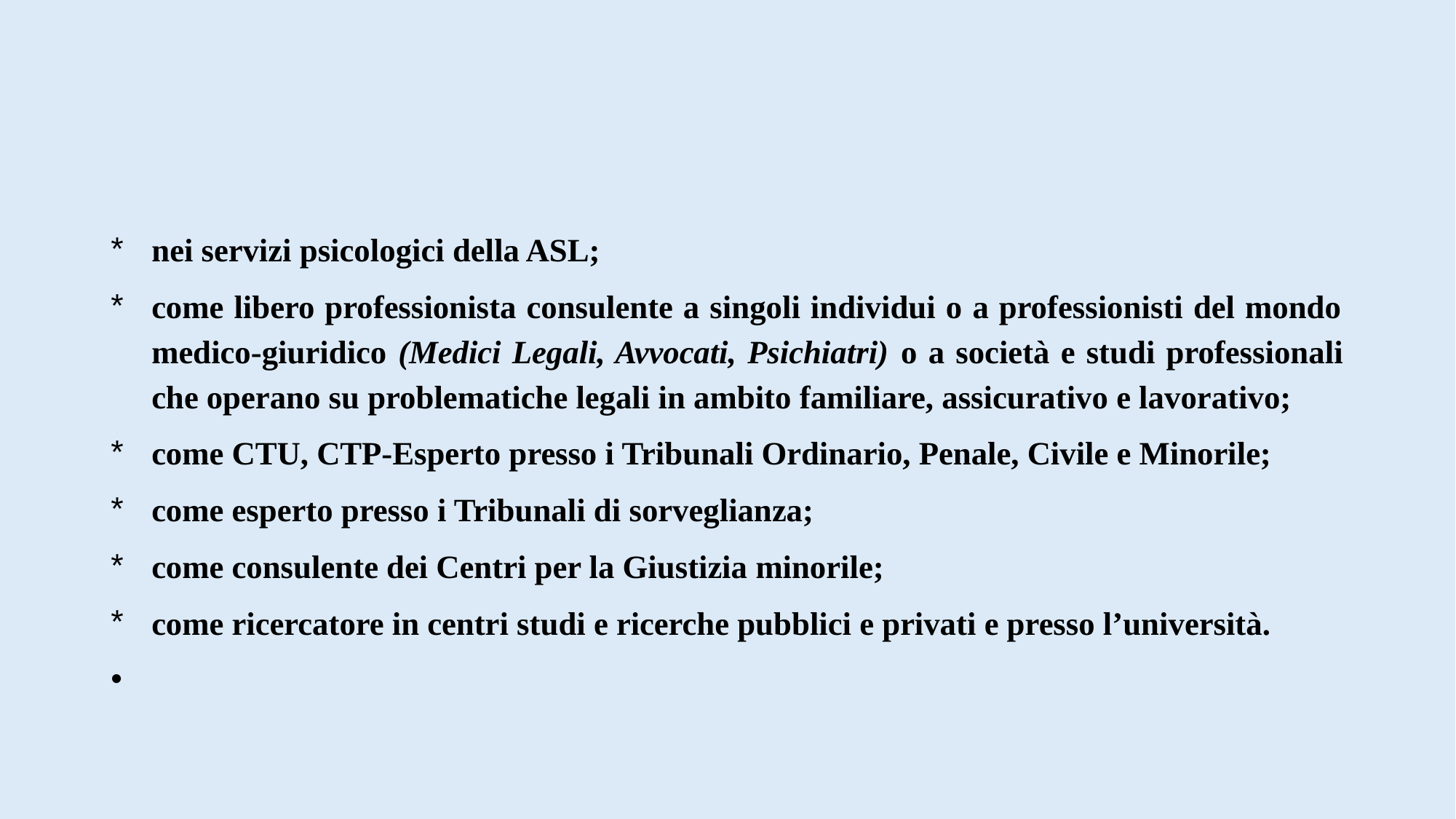

#
nei servizi psicologici della ASL;
come libero professionista consulente a singoli individui o a professionisti del mondo medico-giuridico (Medici Legali, Avvocati, Psichiatri) o a società e studi professionali che operano su problematiche legali in ambito familiare, assicurativo e lavorativo;
come CTU, CTP-Esperto presso i Tribunali Ordinario, Penale, Civile e Minorile;
come esperto presso i Tribunali di sorveglianza;
come consulente dei Centri per la Giustizia minorile;
come ricercatore in centri studi e ricerche pubblici e privati e presso l’università.